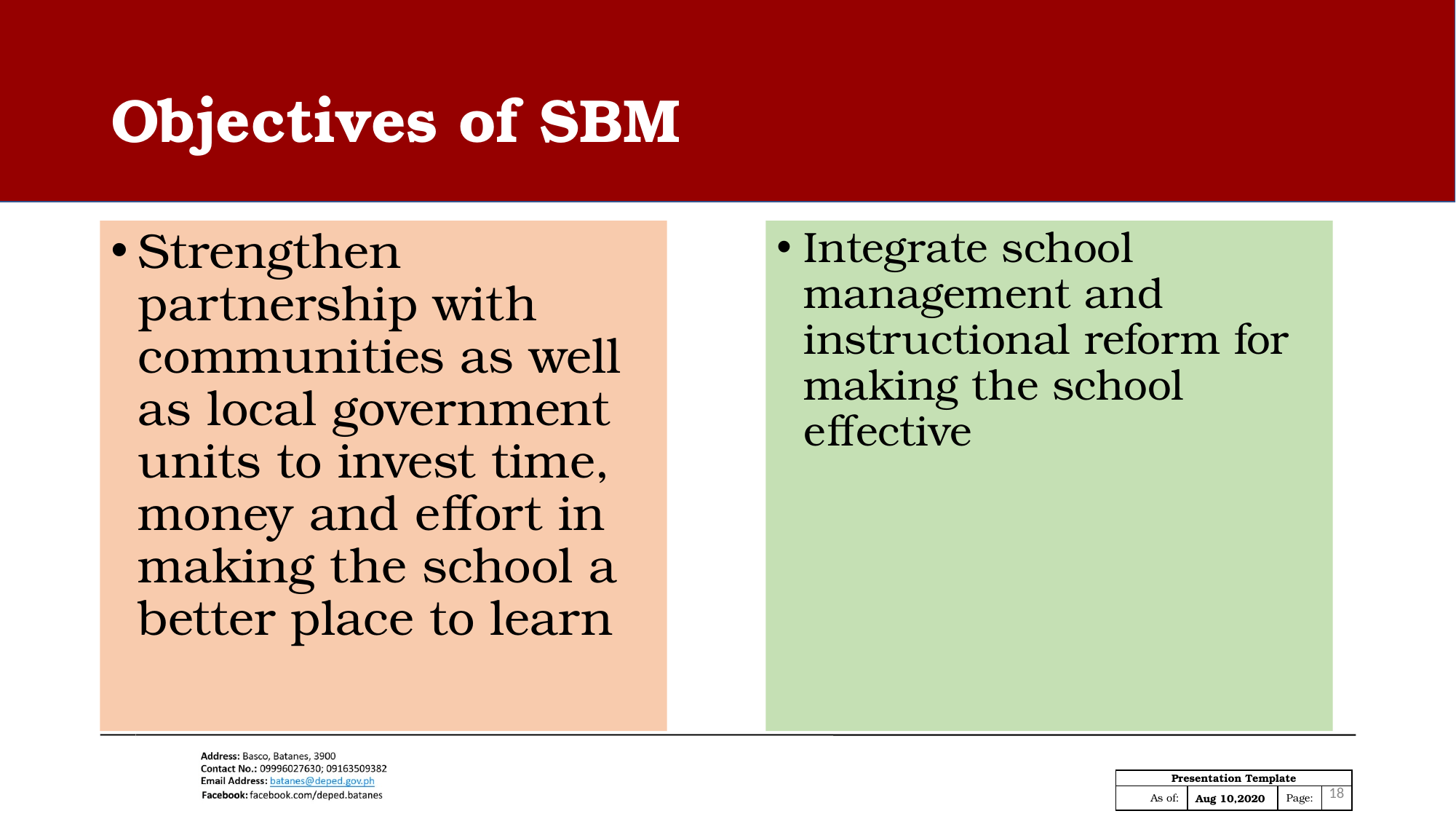

# Objectives of SBM
Integrate school management and instructional reform for making the school effective
Strengthen partnership with communities as well as local government units to invest time, money and effort in making the school a better place to learn